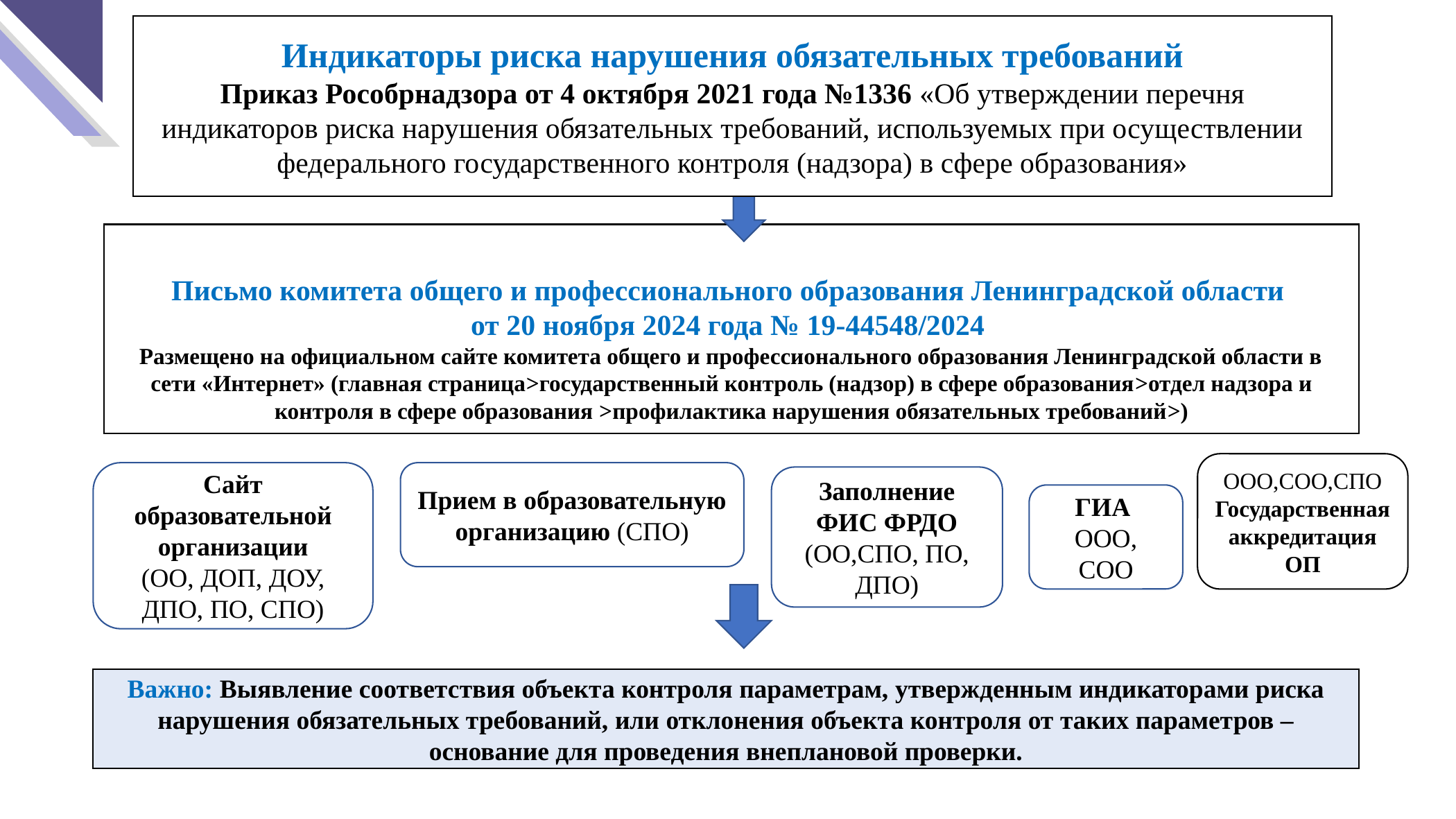

Индикаторы риска нарушения обязательных требований
Приказ Рособрнадзора от 4 октября 2021 года №1336 «Об утверждении перечня индикаторов риска нарушения обязательных требований, используемых при осуществлении федерального государственного контроля (надзора) в сфере образования»

Письмо комитета общего и профессионального образования Ленинградской области
от 20 ноября 2024 года № 19-44548/2024
Размещено на официальном сайте комитета общего и профессионального образования Ленинградской области в сети «Интернет» (главная страница>государственный контроль (надзор) в сфере образования>отдел надзора и контроля в сфере образования >профилактика нарушения обязательных требований>)

ООО,СОО,СПО
Государственная аккредитация ОП
Сайт образовательной организации
(ОО, ДОП, ДОУ, ДПО, ПО, СПО)
Прием в образовательную организацию (СПО)
Заполнение ФИС ФРДО
(ОО,СПО, ПО, ДПО)
ГИА
ООО, СОО

Важно: Выявление соответствия объекта контроля параметрам, утвержденным индикаторами риска нарушения обязательных требований, или отклонения объекта контроля от таких параметров – основание для проведения внеплановой проверки.